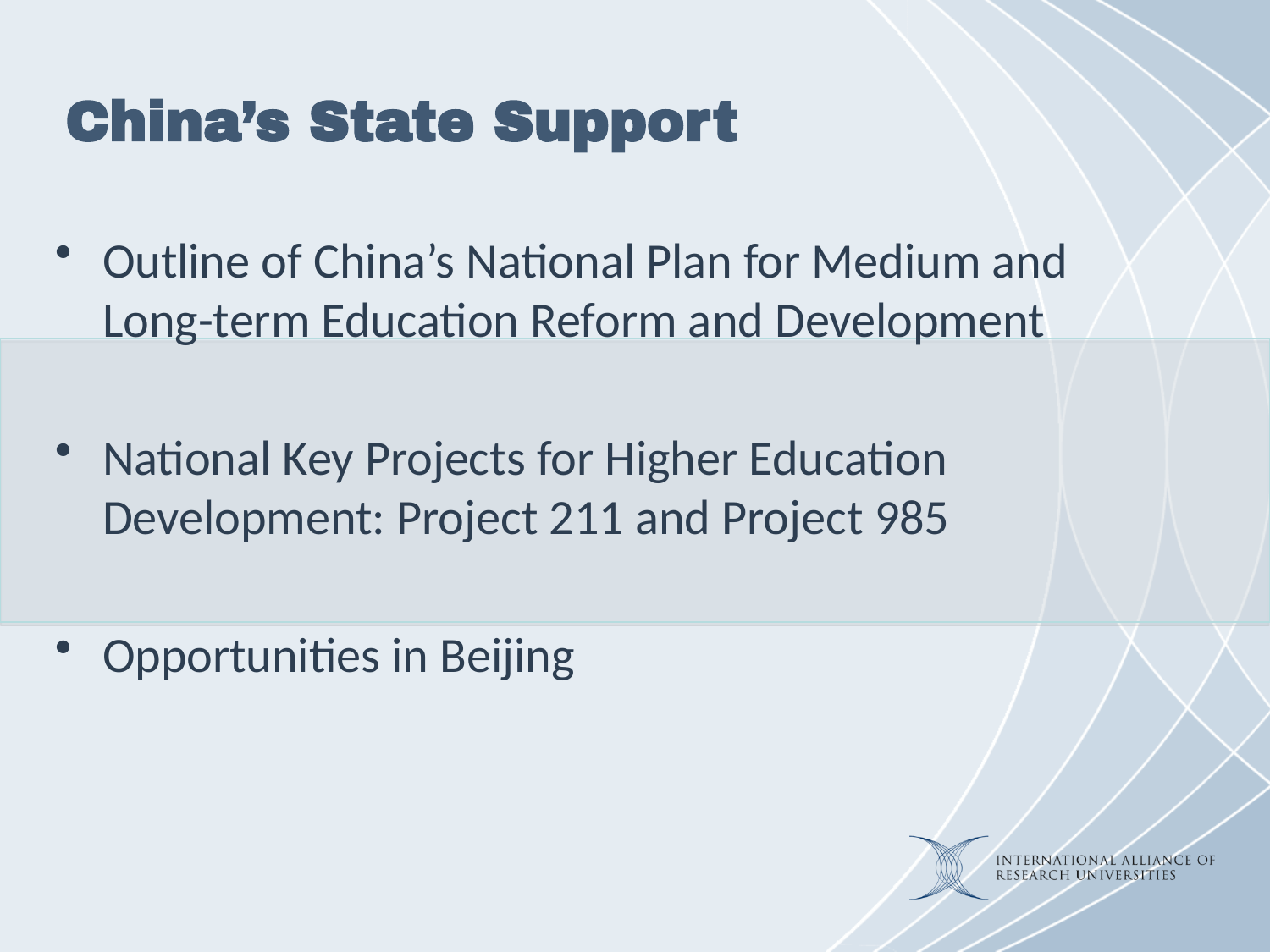

China’s State Support
Outline of China’s National Plan for Medium and Long-term Education Reform and Development

National Key Projects for Higher Education Development: Project 211 and Project 985

Opportunities in Beijing